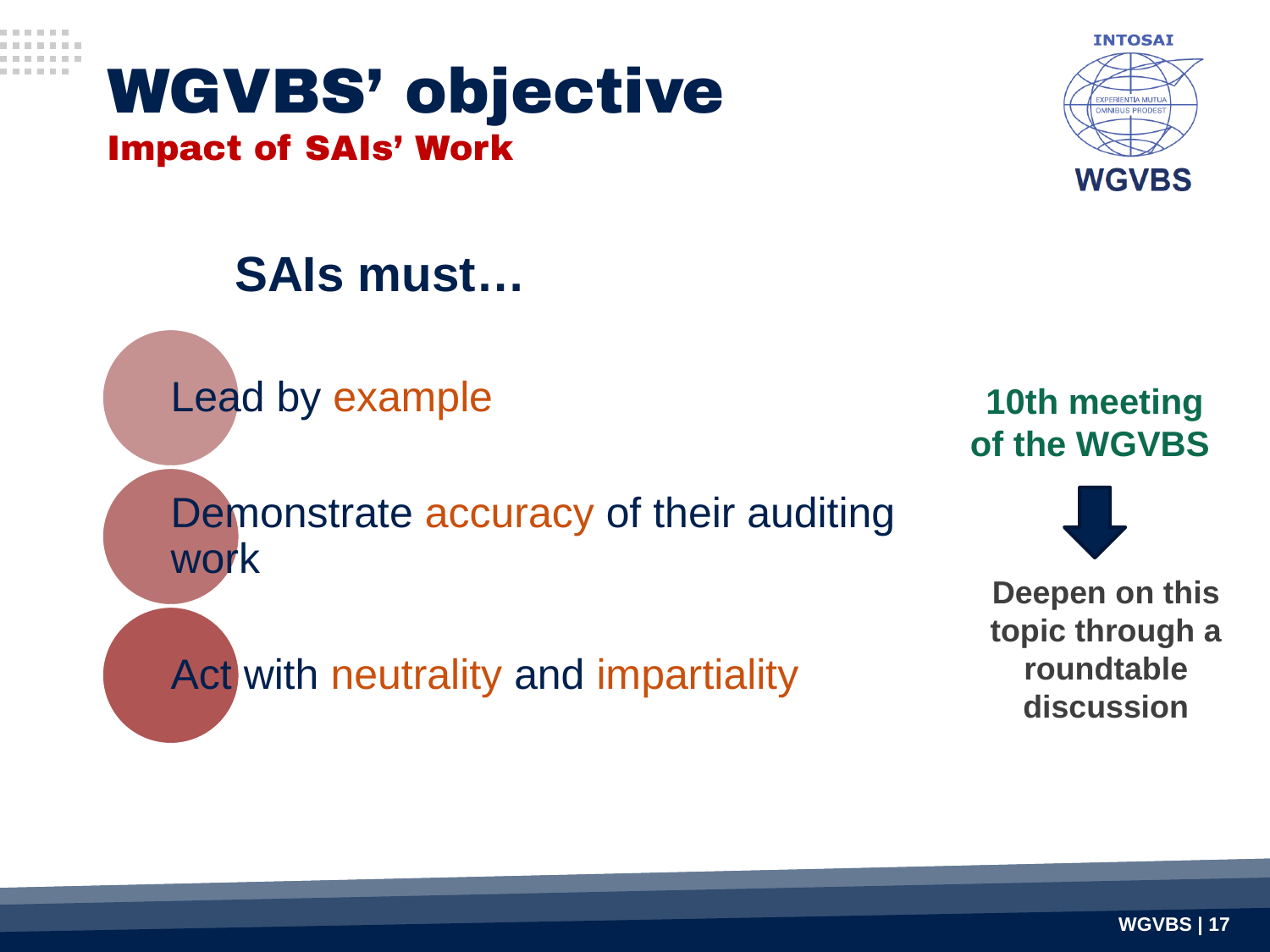

# WGVBS’ objective Impact of SAIs’ Work
SAIs must…
Lead by example
Demonstrate accuracy of their auditing work
Act with neutrality and impartiality
10th meeting of the WGVBS

Deepen on this topic through a roundtable discussion
WGVBS | 17